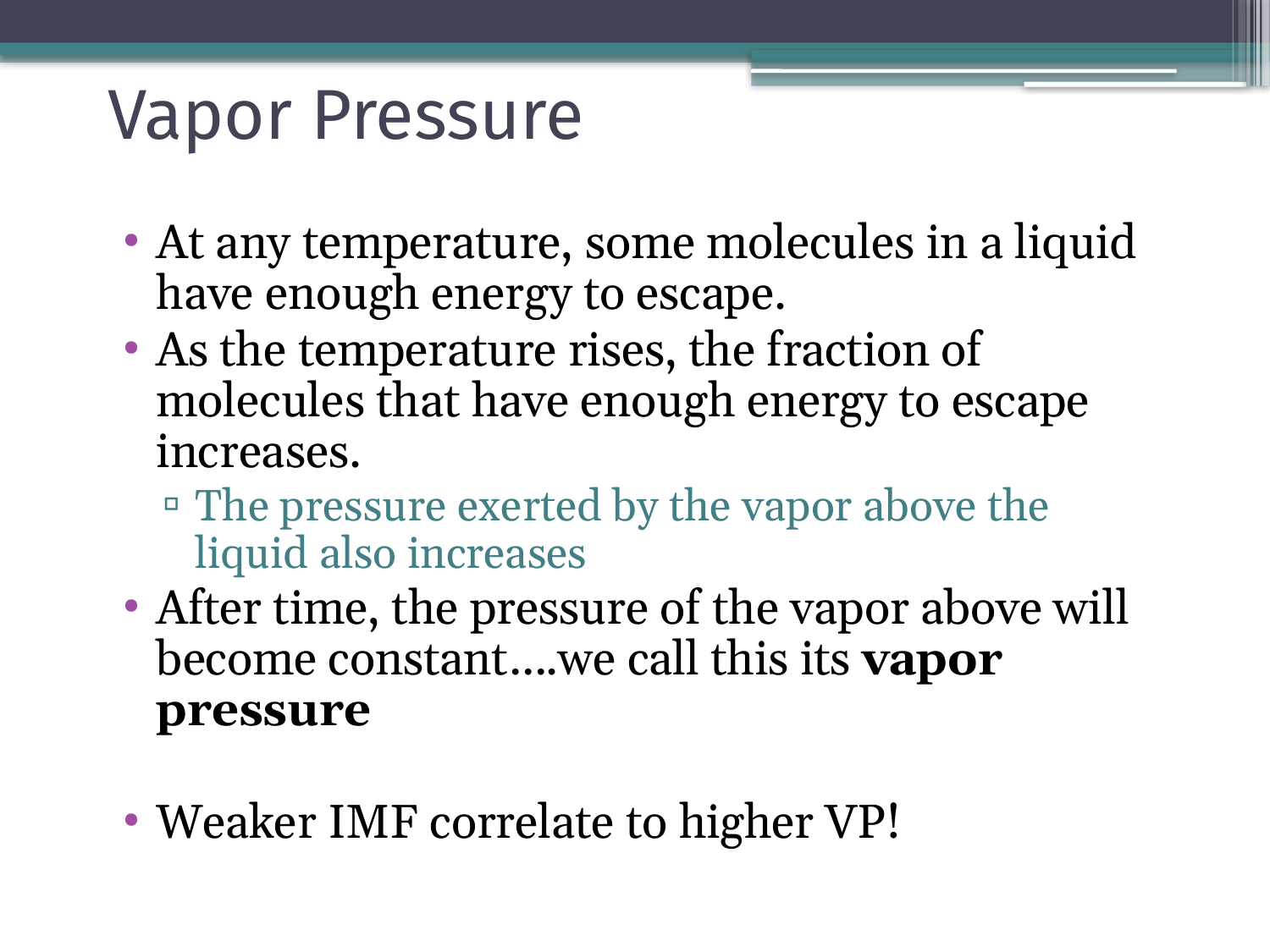

# Vapor Pressure
At any temperature, some molecules in a liquid have enough energy to escape.
As the temperature rises, the fraction of molecules that have enough energy to escape increases.
The pressure exerted by the vapor above the liquid also increases
After time, the pressure of the vapor above will become constant….we call this its vapor pressure

Weaker IMF correlate to higher VP!